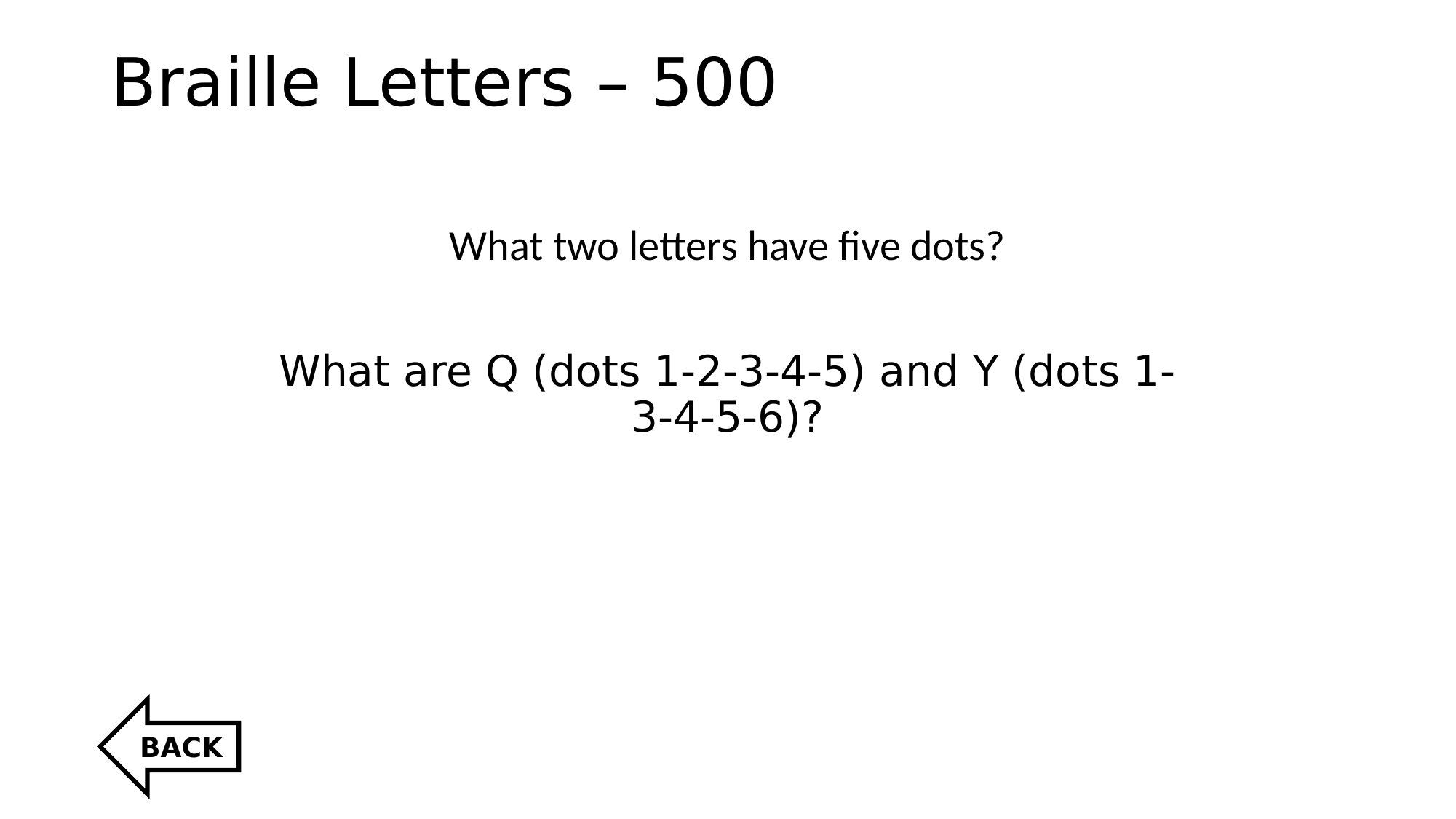

# Braille Letters – 500
What two letters have five dots?
What are Q (dots 1-2-3-4-5) and Y (dots 1-3-4-5-6)?